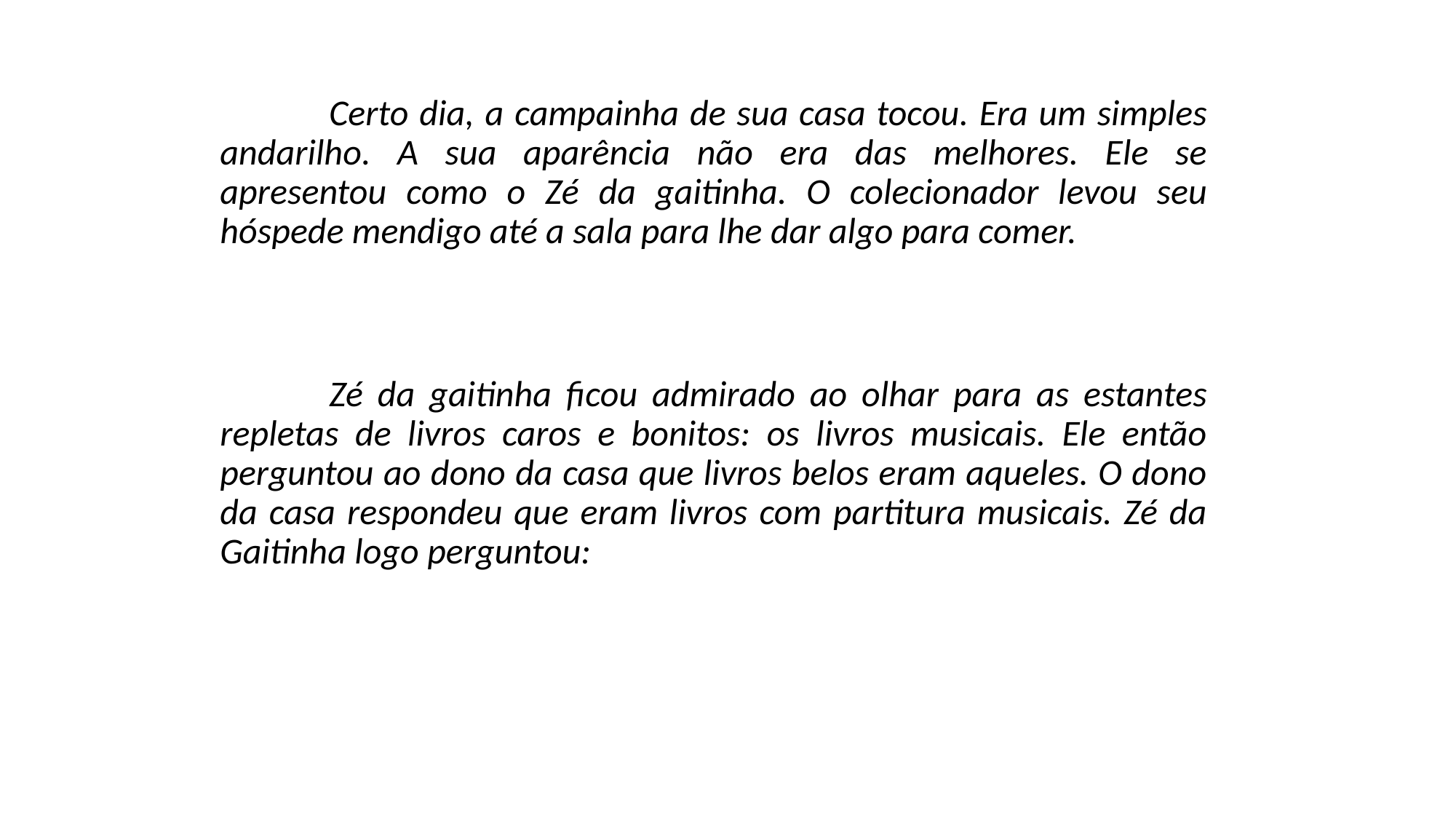

Certo dia, a campainha de sua casa tocou. Era um simples andarilho. A sua aparência não era das melhores. Ele se apresentou como o Zé da gaitinha. O colecionador levou seu hóspede mendigo até a sala para lhe dar algo para comer.

		Zé da gaitinha ficou admirado ao olhar para as estantes repletas de livros caros e bonitos: os livros musicais. Ele então perguntou ao dono da casa que livros belos eram aqueles. O dono da casa respondeu que eram livros com partitura musicais. Zé da Gaitinha logo perguntou: